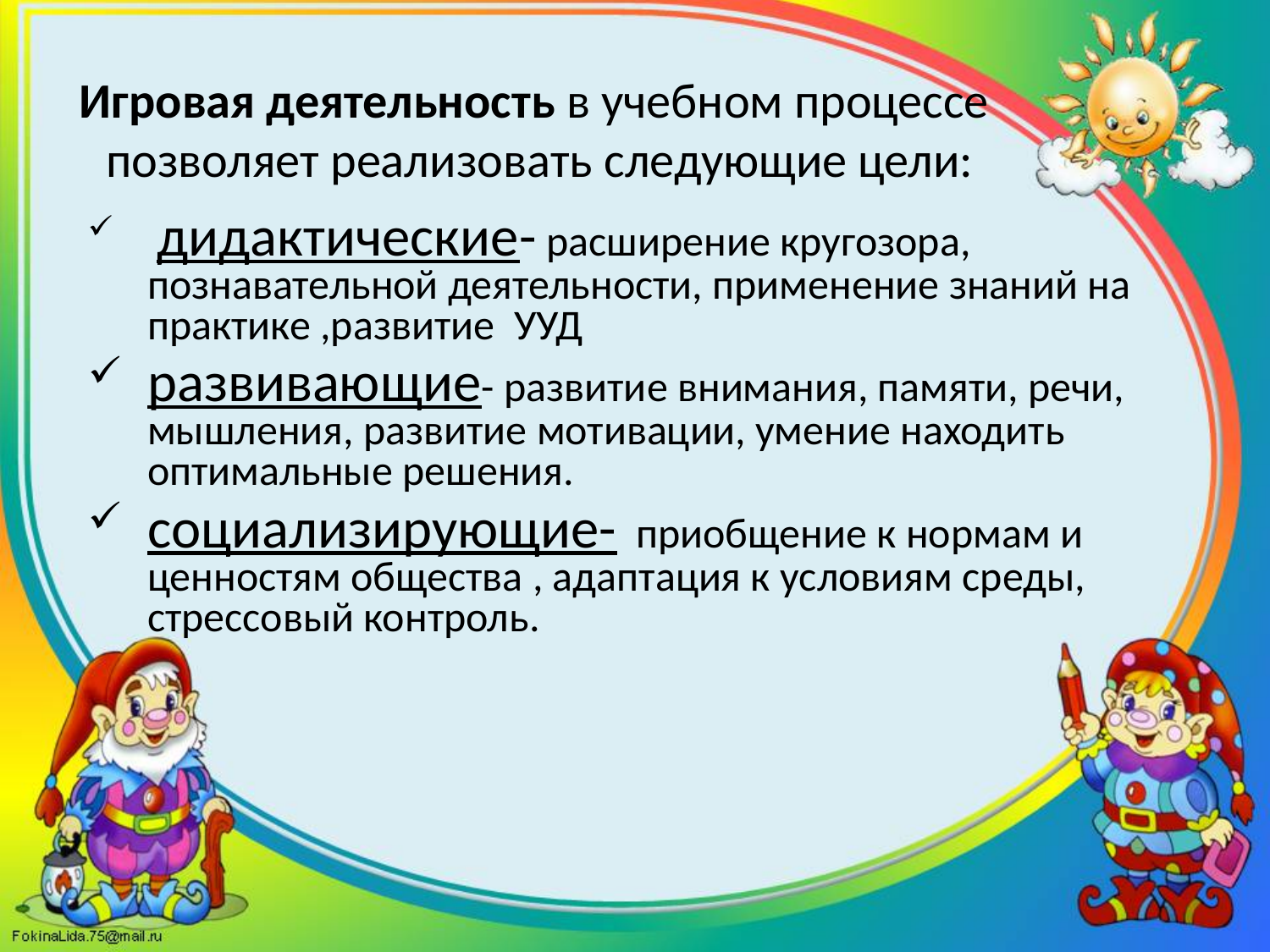

# Игровая деятельность в учебном процессе позволяет реализовать следующие цели:
 дидактические- расширение кругозора, познавательной деятельности, применение знаний на практике ,развитие  УУД
развивающие- развитие внимания, памяти, речи, мышления, развитие мотивации, умение находить оптимальные решения.
социализирующие-  приобщение к нормам и ценностям общества , адаптация к условиям среды, стрессовый контроль.